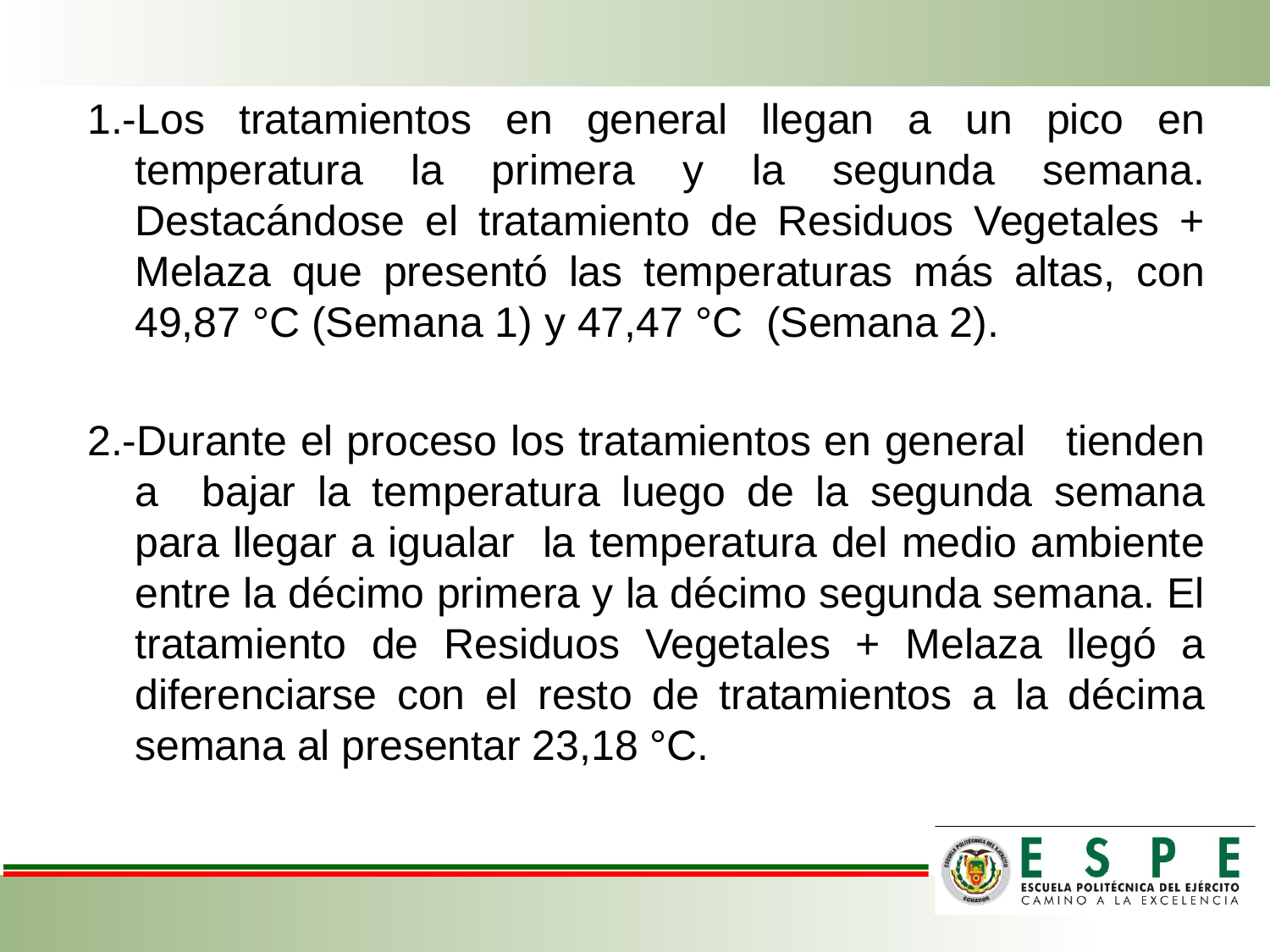

1.-Los tratamientos en general llegan a un pico en temperatura la primera y la segunda semana. Destacándose el tratamiento de Residuos Vegetales + Melaza que presentó las temperaturas más altas, con 49,87 °C (Semana 1) y 47,47 °C  (Semana 2).

2.-Durante el proceso los tratamientos en general   tienden a  bajar la temperatura luego de la segunda semana para llegar a igualar  la temperatura del medio ambiente entre la décimo primera y la décimo segunda semana. El tratamiento de Residuos Vegetales + Melaza llegó a diferenciarse con el resto de tratamientos a la décima semana al presentar 23,18 °C.